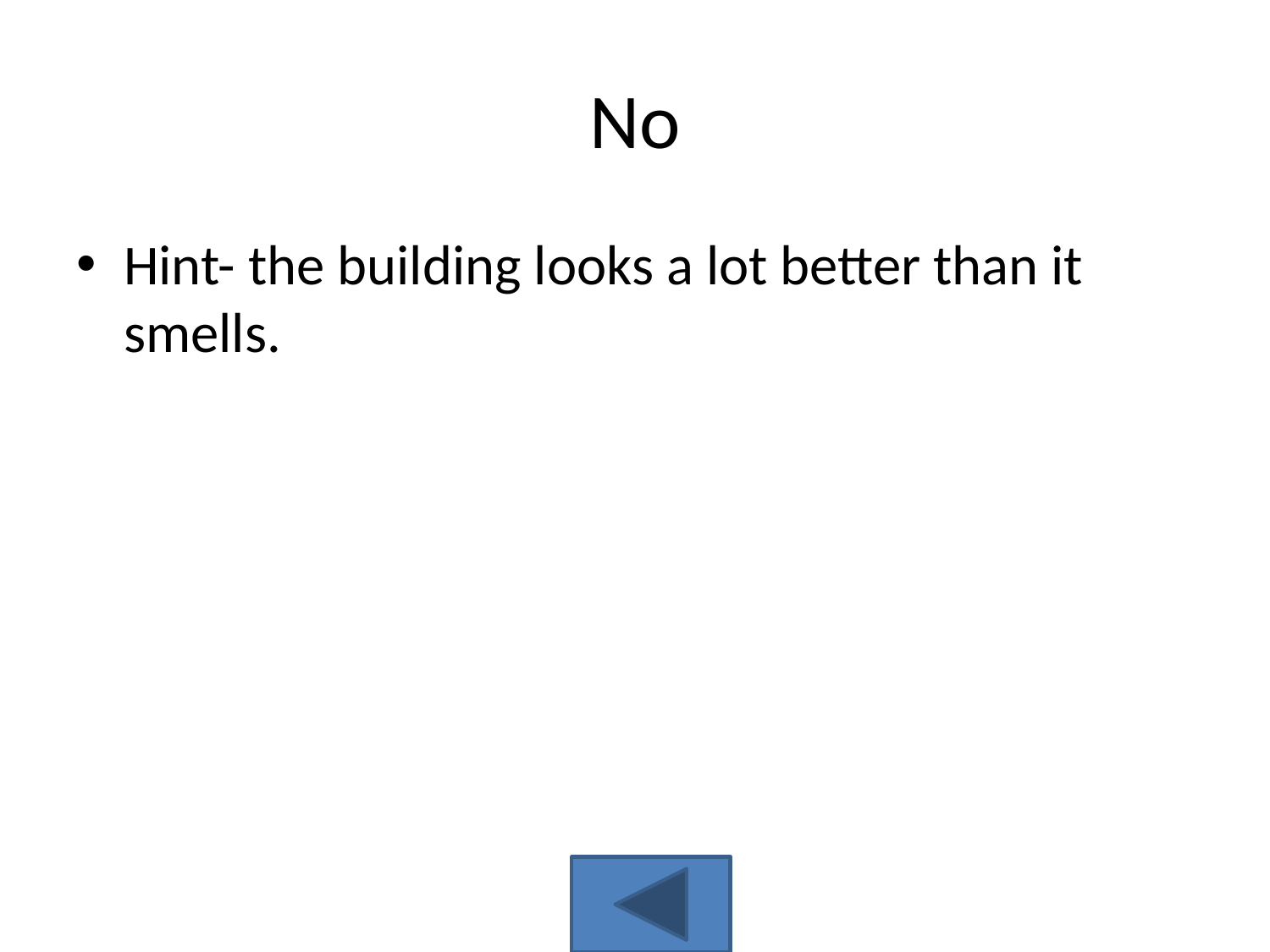

# No
Hint- the building looks a lot better than it smells.